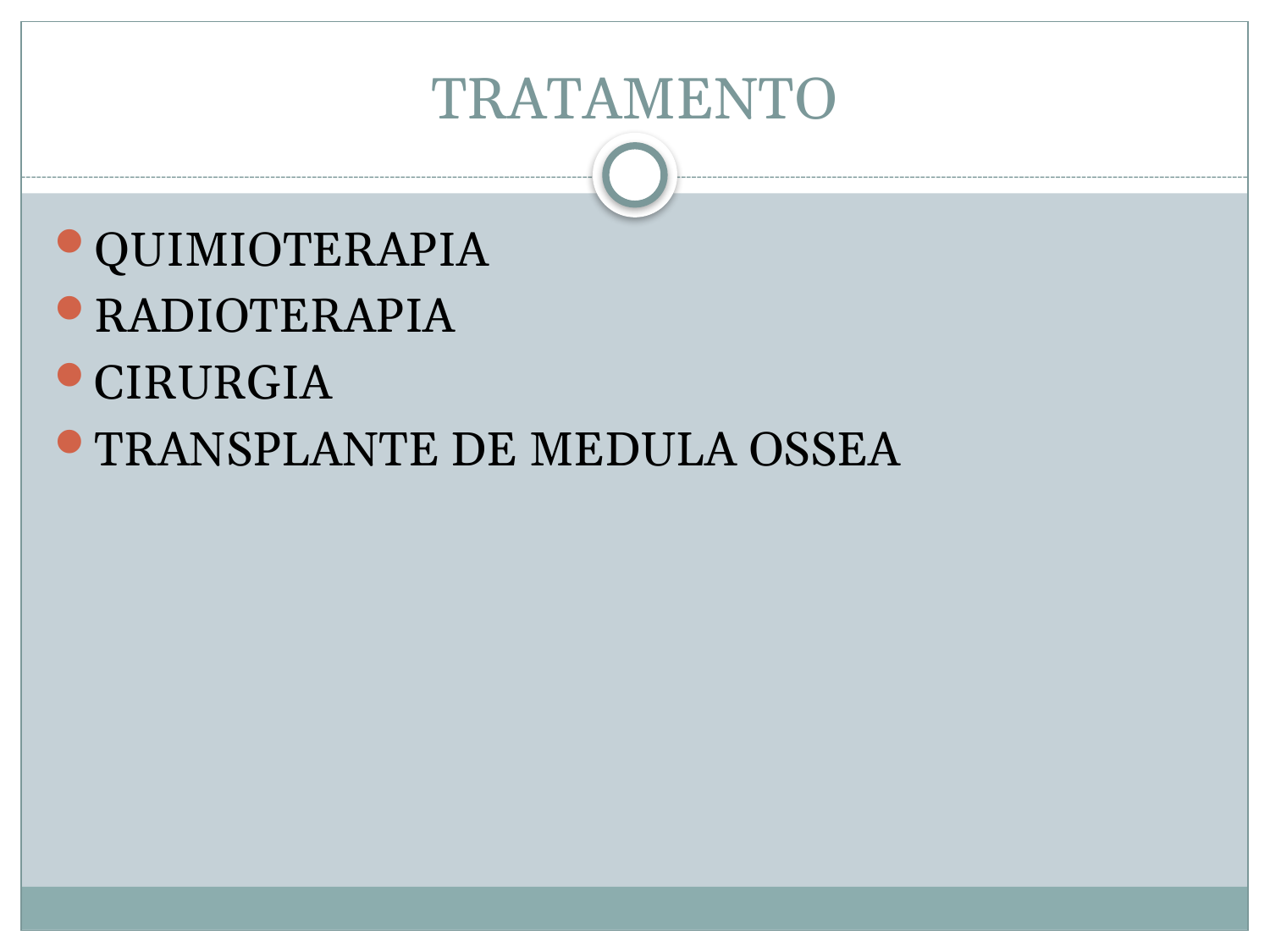

# TRATAMENTO
QUIMIOTERAPIA
RADIOTERAPIA
CIRURGIA
TRANSPLANTE DE MEDULA OSSEA